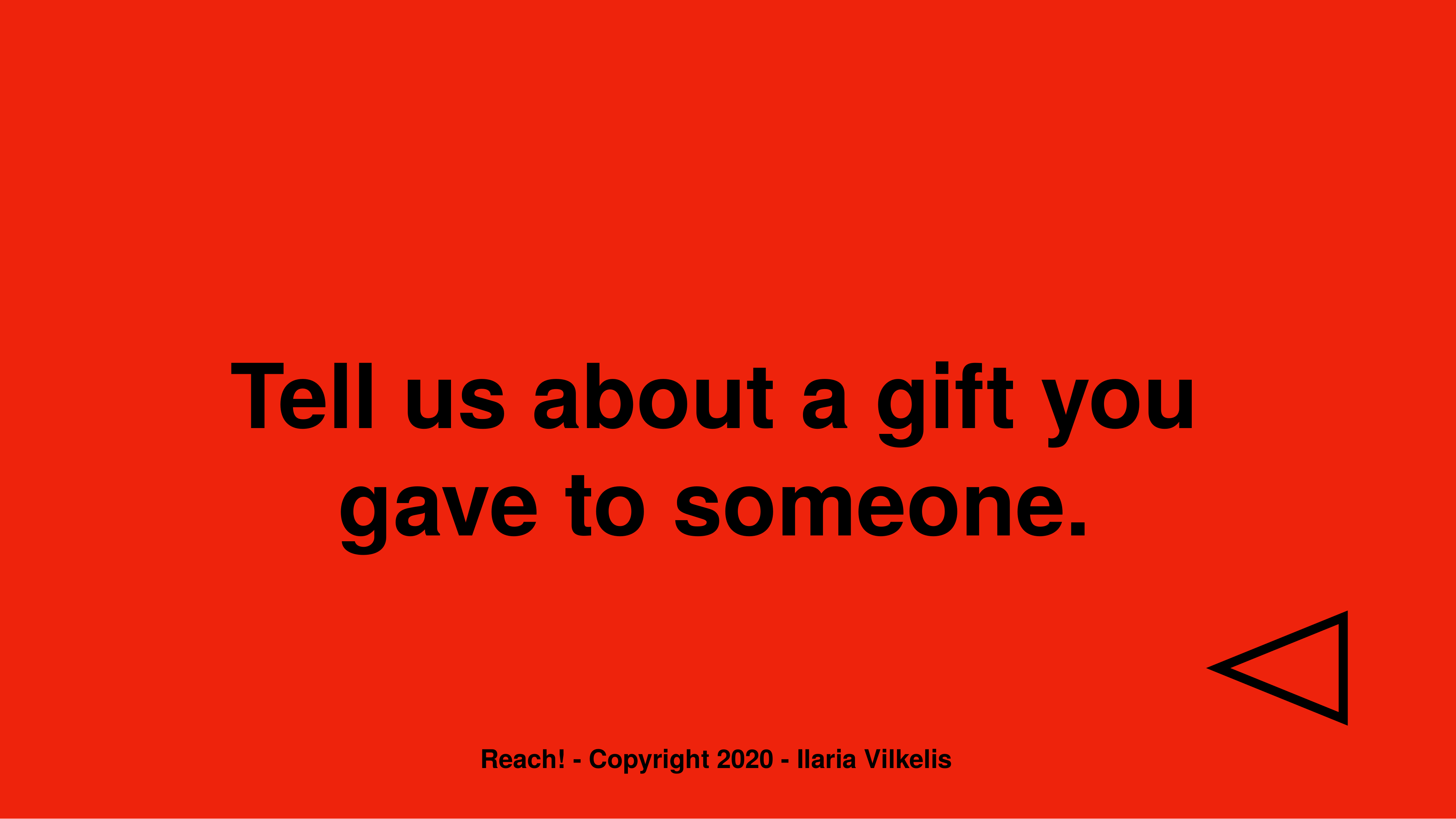

Tell us about a gift you gave to someone.